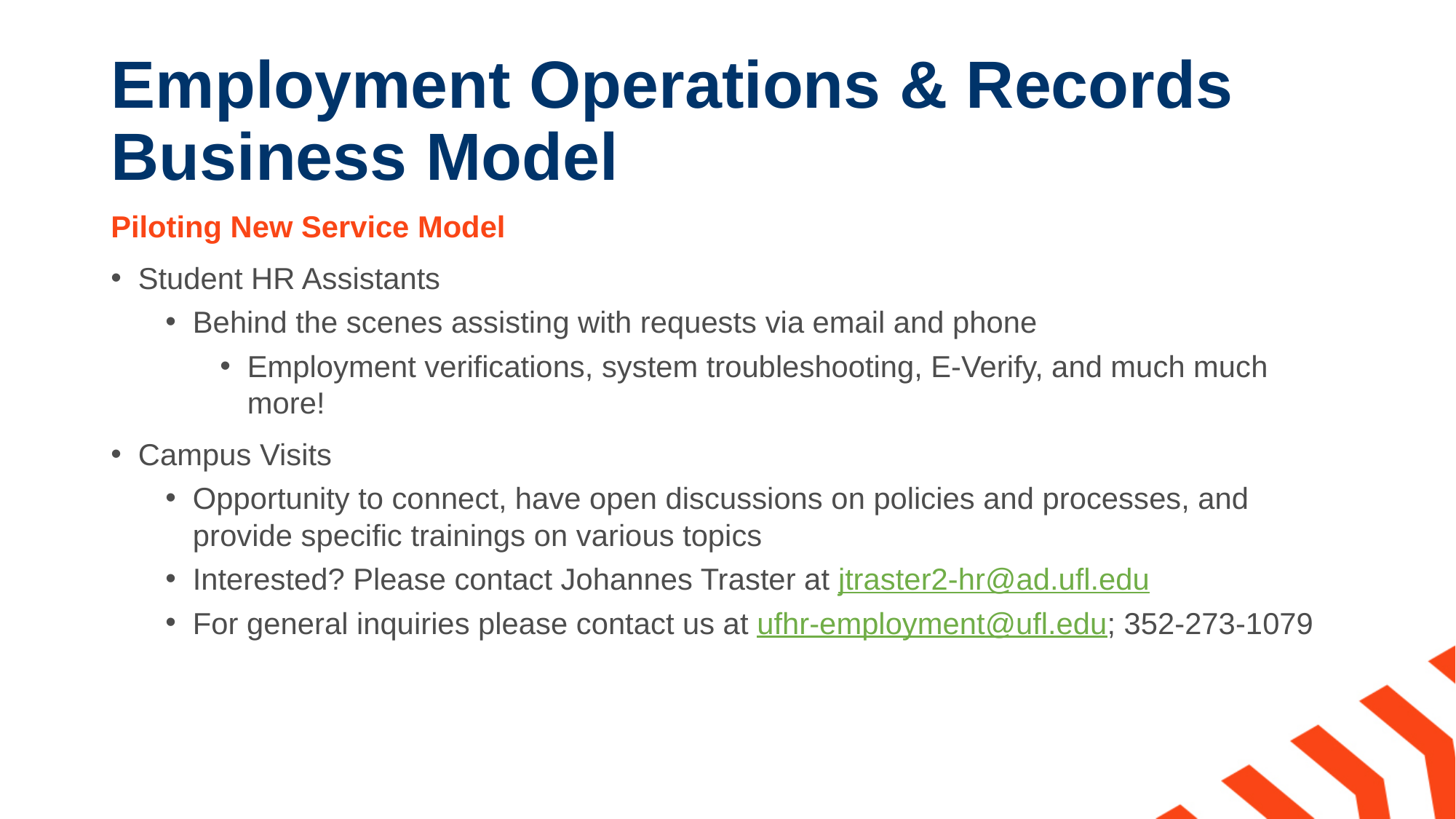

# Employment Operations & Records Business Model
Piloting New Service Model
Student HR Assistants
Behind the scenes assisting with requests via email and phone
Employment verifications, system troubleshooting, E-Verify, and much much more!
Campus Visits
Opportunity to connect, have open discussions on policies and processes, and provide specific trainings on various topics
Interested? Please contact Johannes Traster at jtraster2-hr@ad.ufl.edu
For general inquiries please contact us at ufhr-employment@ufl.edu; 352-273-1079